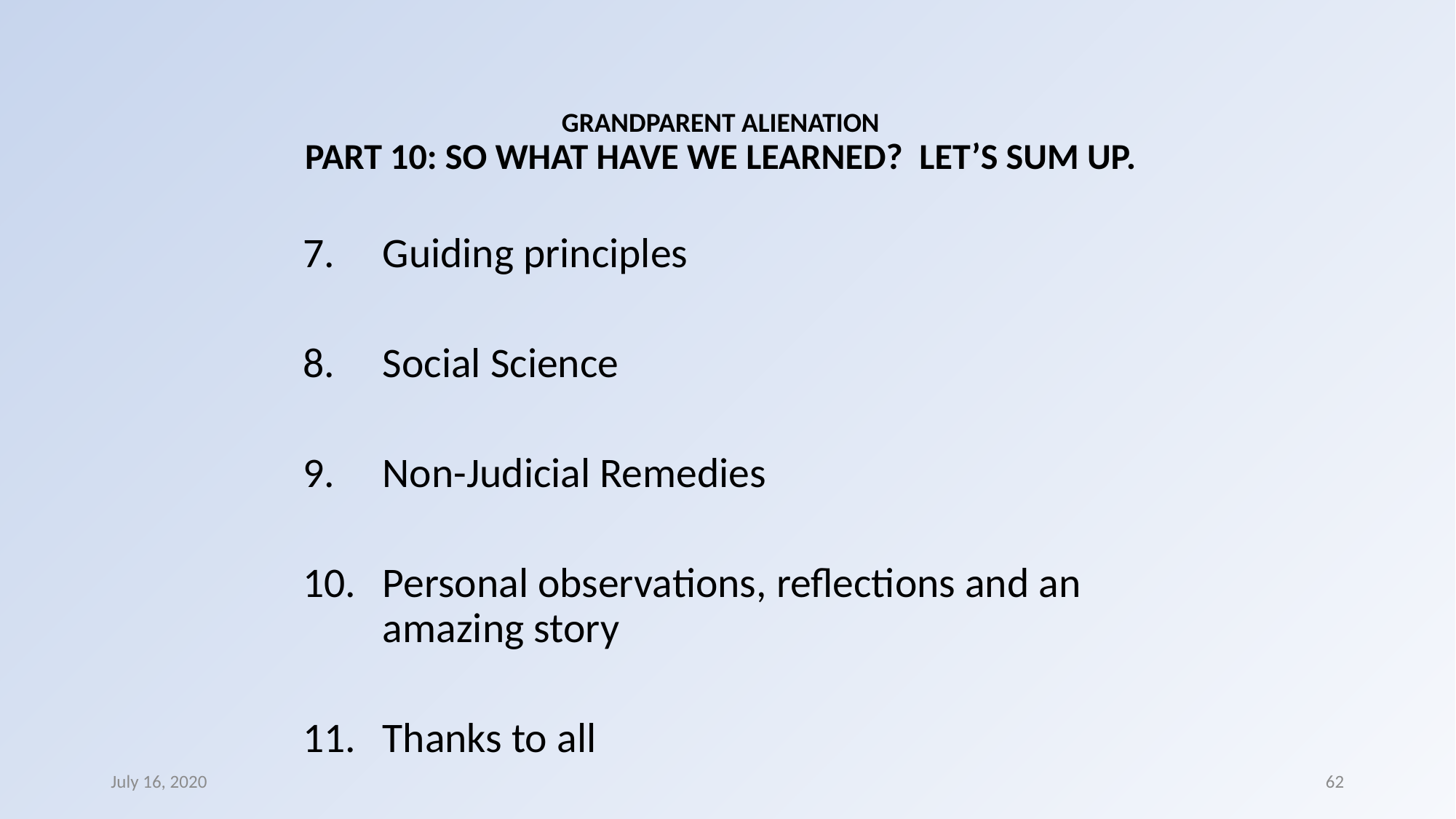

# GRANDPARENT ALIENATION PART 10: SO WHAT HAVE WE LEARNED?  LET’S SUM UP.
Guiding principles

Social Science

Non-Judicial Remedies

Personal observations, reflections and an amazing story

Thanks to all

July 16, 2020
62